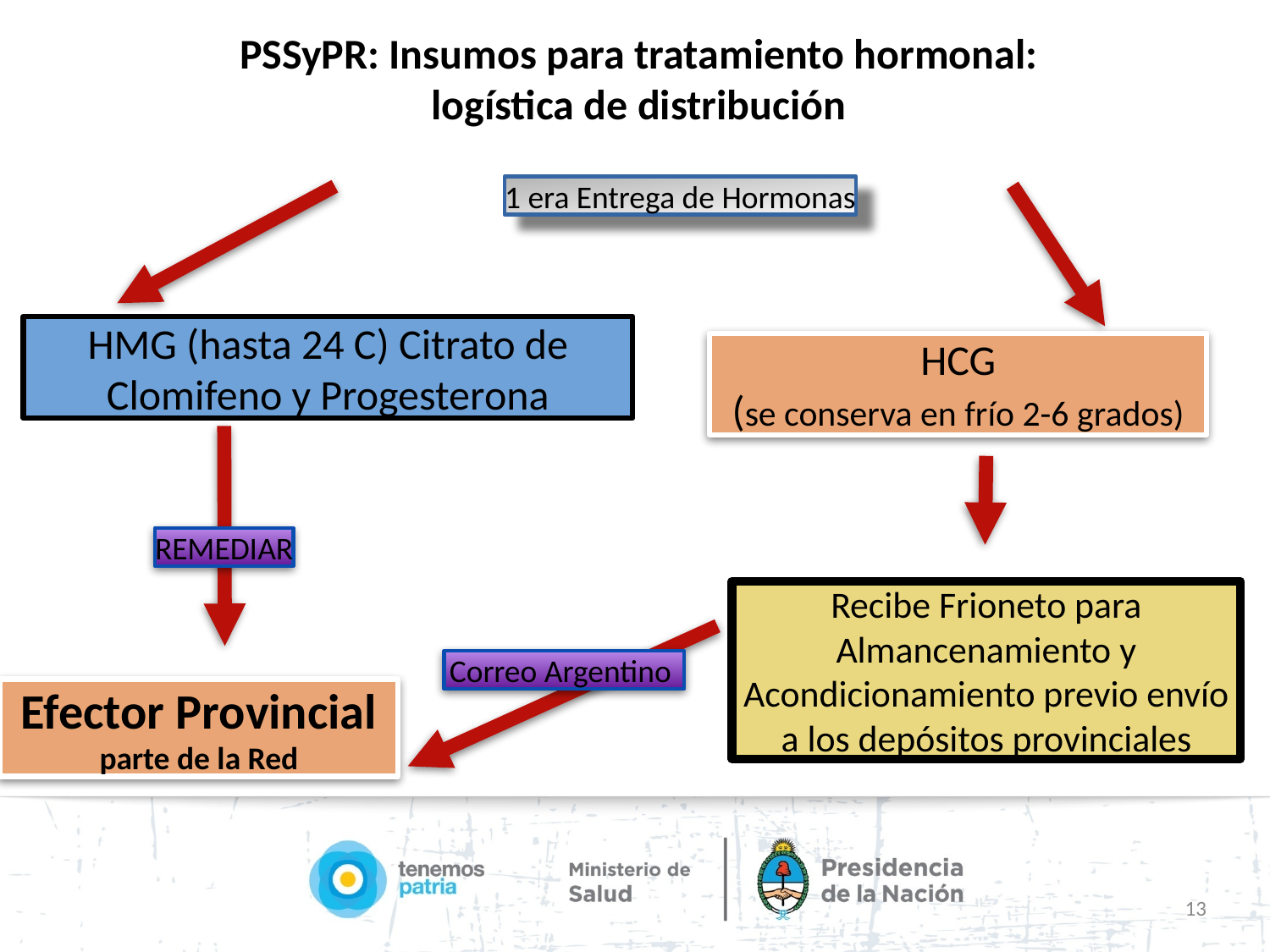

PSSyPR: Insumos para tratamiento hormonal:
logística de distribución
1 era Entrega de Hormonas

HCG
(se conserva en frío 2-6 grados)
HMG (hasta 24 C) Citrato de Clomifeno y Progesterona

REMEDIAR
Recibe Frioneto para Almancenamiento y Acondicionamiento previo envío a los depósitos provinciales
Correo Argentino

Efector Provincial parte de la Red
13